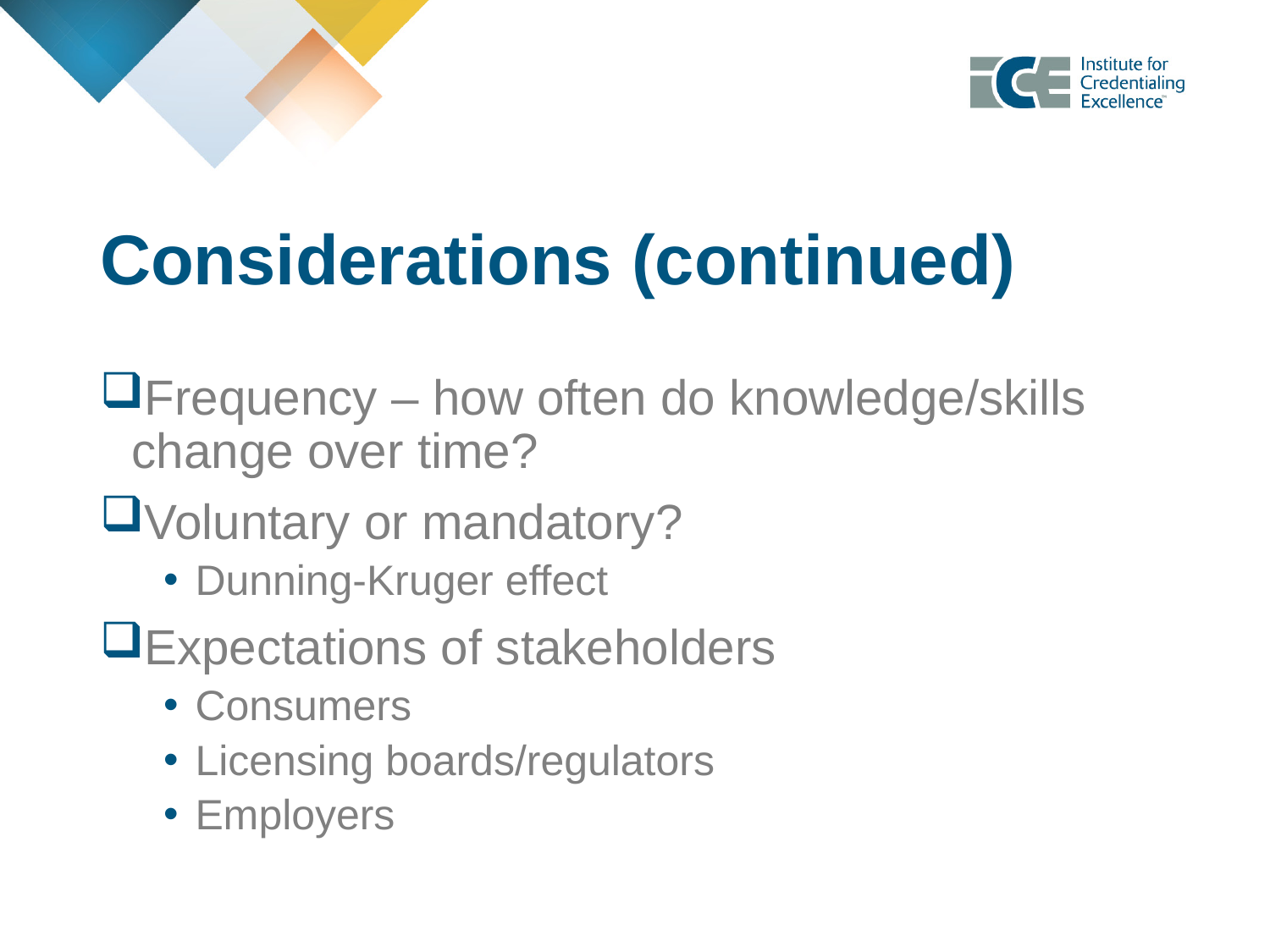

# Considerations (continued)
Frequency – how often do knowledge/skills  change over time?
Voluntary or mandatory?
Dunning-Kruger effect
Expectations of stakeholders
Consumers
Licensing boards/regulators
Employers